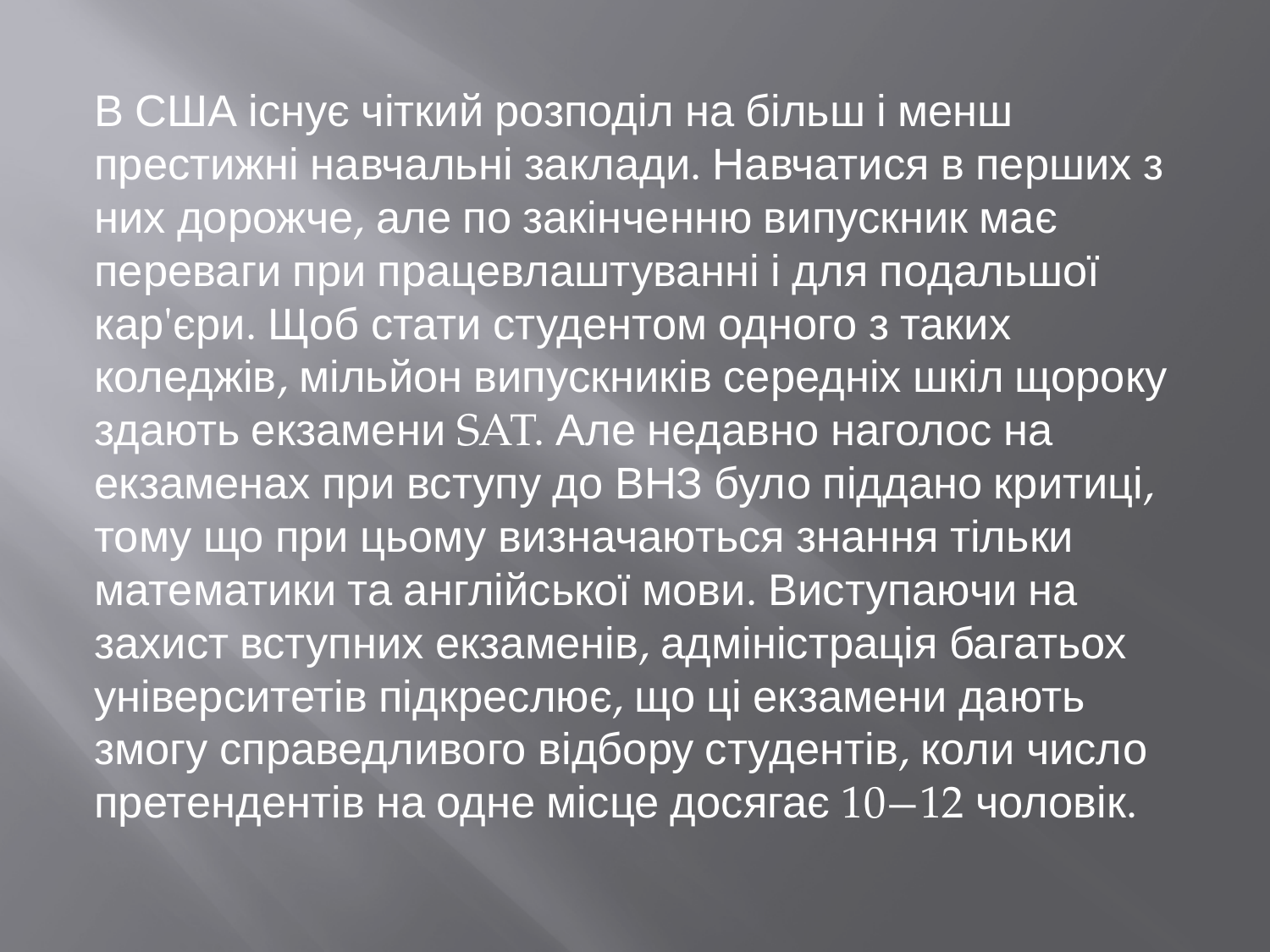

В США існує чіткий розподіл на більш і менш престижні навчальні заклади. Навчатися в перших з них дорожче, але по закінченню випускник має переваги при працевлаштуванні і для подальшої кар'єри. Щоб стати студентом одного з таких коледжів, мільйон випускників середніх шкіл щороку здають екзамени SAT. Але недавно наголос на екзаменах при вступу до ВНЗ було піддано критиці, тому що при цьому визначаються знання тільки математики та англійської мови. Виступаючи на захист вступних екзаменів, адміністрація багатьох університетів підкреслює, що ці екзамени дають змогу справедливого відбору студентів, коли число претендентів на одне місце досягає 10−12 чоловік.